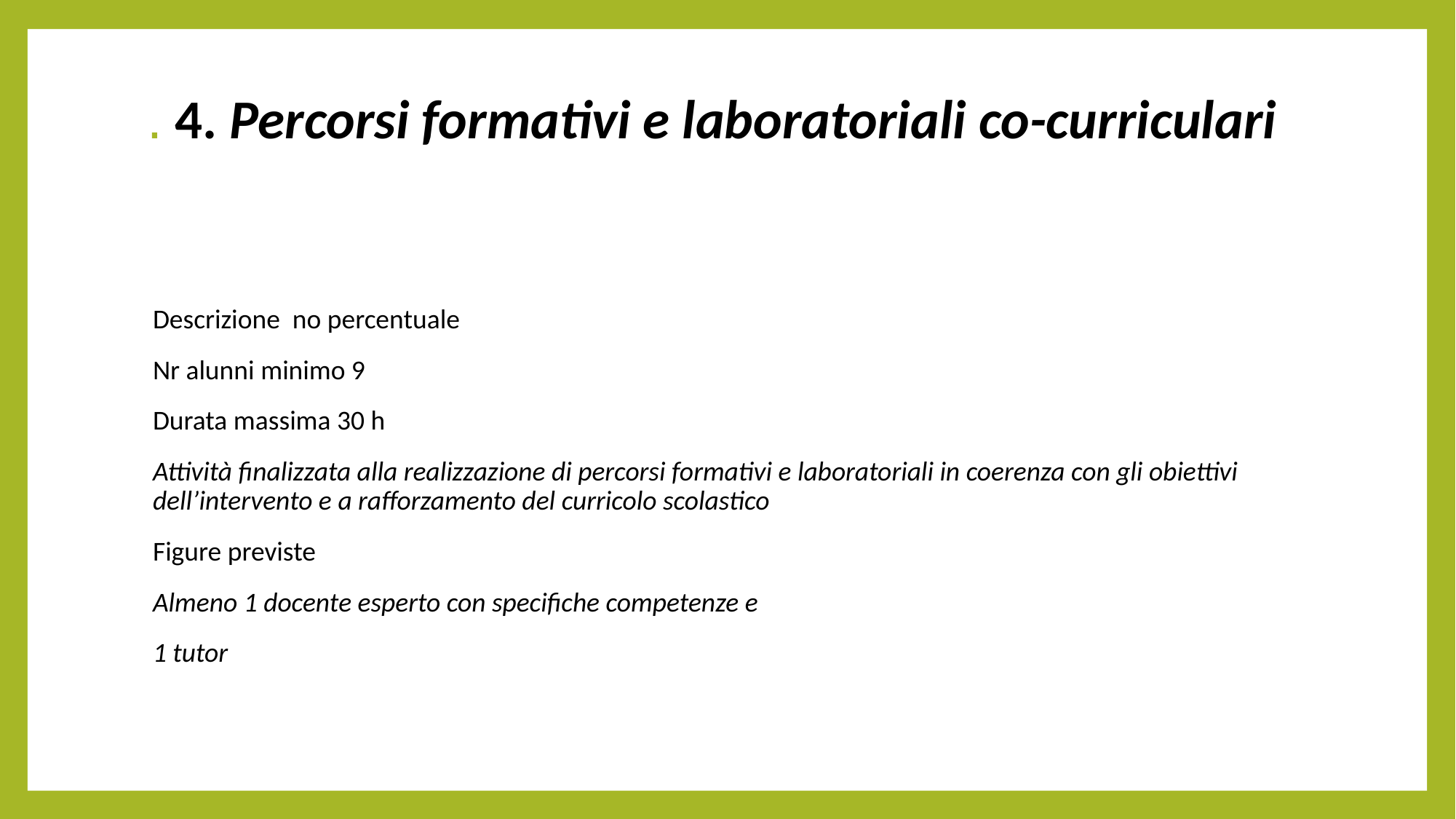

# . 4. Percorsi formativi e laboratoriali co-curriculari

Descrizione  no percentuale
Nr alunni minimo 9
Durata massima 30 h
Attività finalizzata alla realizzazione di percorsi formativi e laboratoriali in coerenza con gli obiettivi dell’intervento e a rafforzamento del curricolo scolastico
Figure previste
Almeno 1 docente esperto con specifiche competenze e
1 tutor